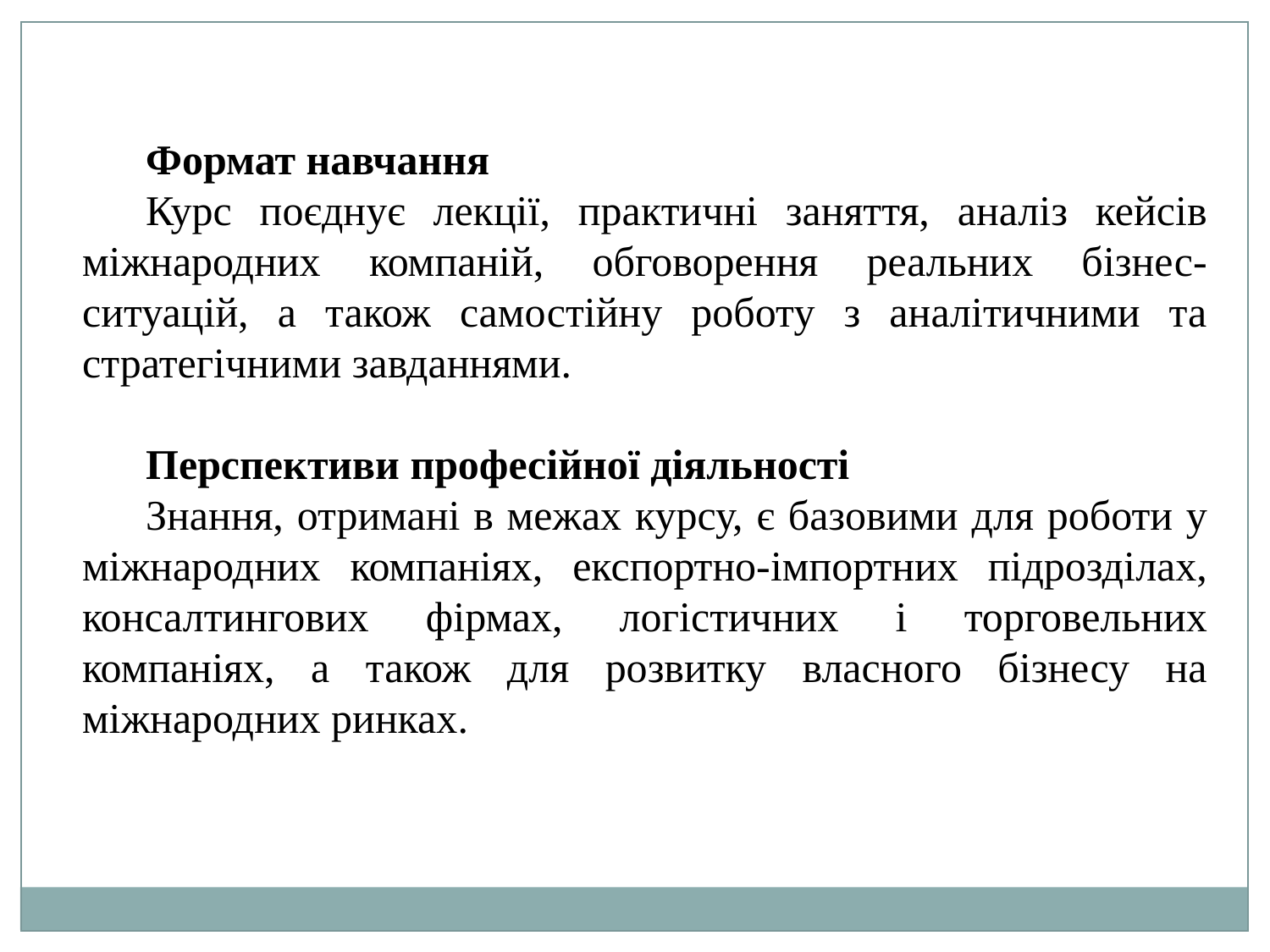

Формат навчання
Курс поєднує лекції, практичні заняття, аналіз кейсів міжнародних компаній, обговорення реальних бізнес-ситуацій, а також самостійну роботу з аналітичними та стратегічними завданнями.

Перспективи професійної діяльності
Знання, отримані в межах курсу, є базовими для роботи у міжнародних компаніях, експортно-імпортних підрозділах, консалтингових фірмах, логістичних і торговельних компаніях, а також для розвитку власного бізнесу на міжнародних ринках.